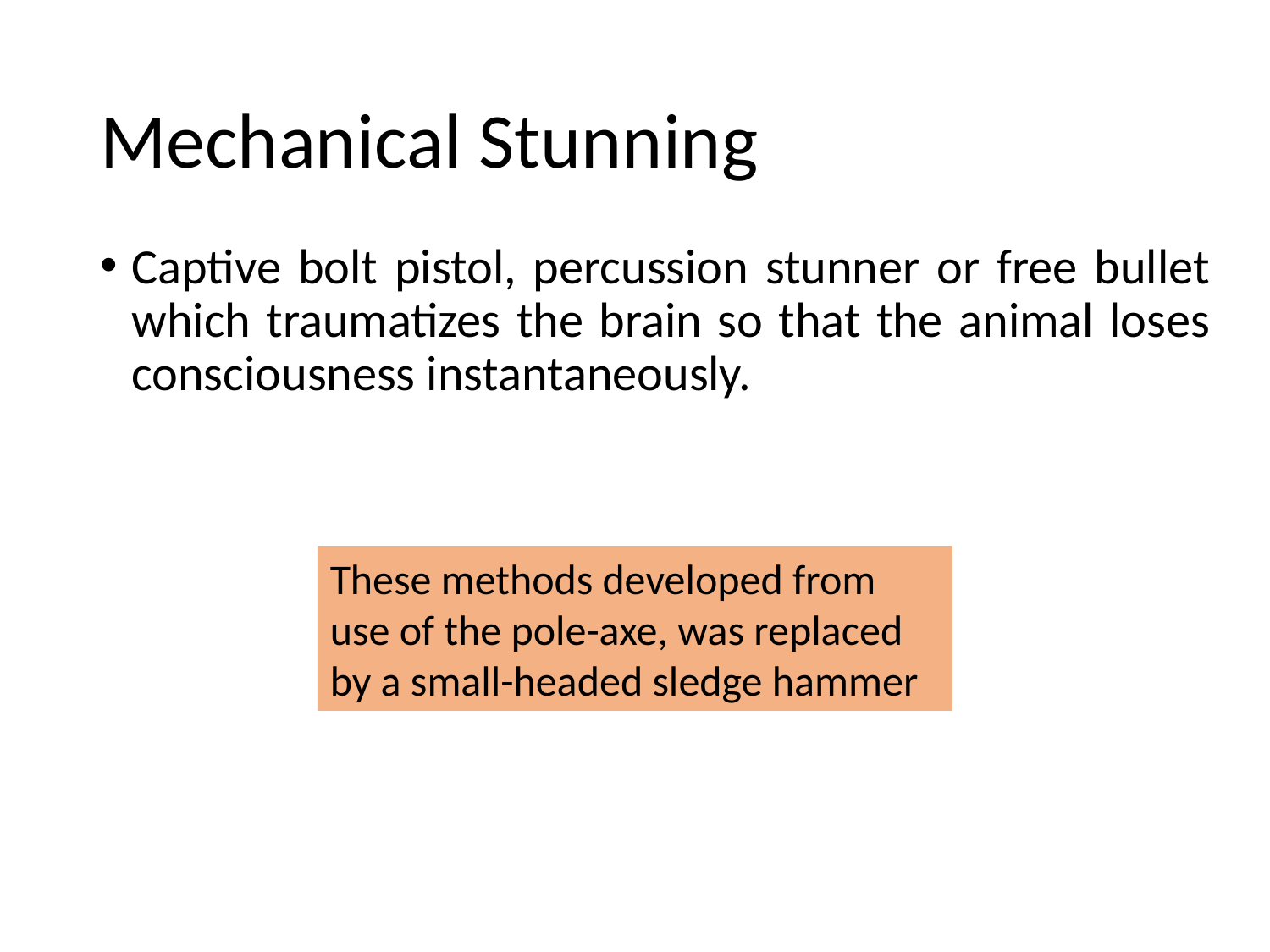

# Mechanical Stunning
Captive bolt pistol, percussion stunner or free bullet which traumatizes the brain so that the animal loses consciousness instantaneously.

These methods developed from use of the pole-axe, was replaced by a small-headed sledge hammer